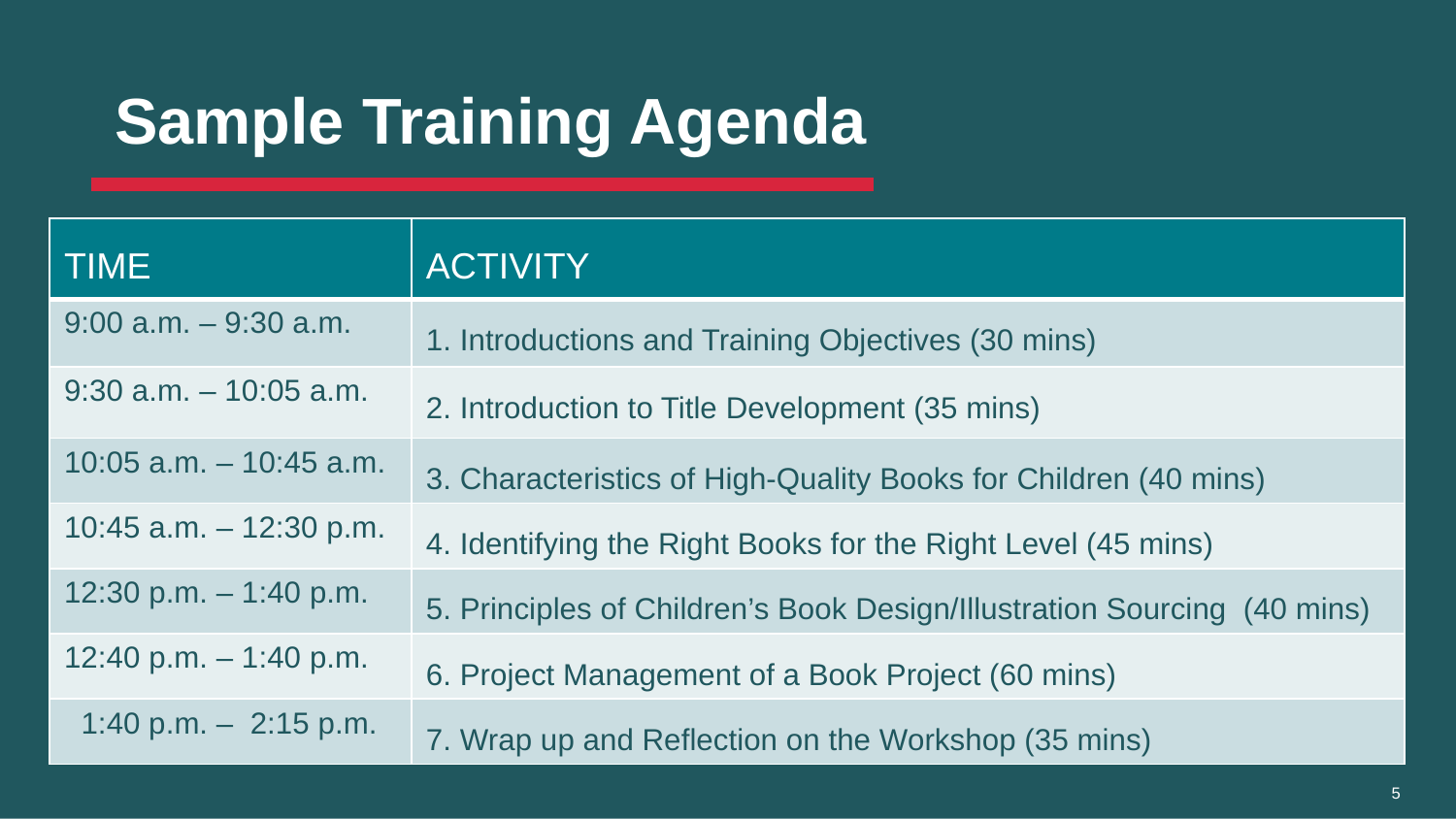

# Sample Training Agenda
| TIME | ACTIVITY |
| --- | --- |
| 9:00 a.m. – 9:30 a.m. | 1. Introductions and Training Objectives (30 mins) |
| 9:30 a.m. – 10:05 a.m. | 2. Introduction to Title Development (35 mins) |
| 10:05 a.m. – 10:45 a.m. | 3. Characteristics of High-Quality Books for Children (40 mins) |
| 10:45 a.m. – 12:30 p.m. | 4. Identifying the Right Books for the Right Level (45 mins) |
| 12:30 p.m. – 1:40 p.m. | 5. Principles of Children’s Book Design/Illustration Sourcing (40 mins) |
| 12:40 p.m. – 1:40 p.m. | 6. Project Management of a Book Project (60 mins) |
| 1:40 p.m. – 2:15 p.m. | 7. Wrap up and Reflection on the Workshop (35 mins) |
5